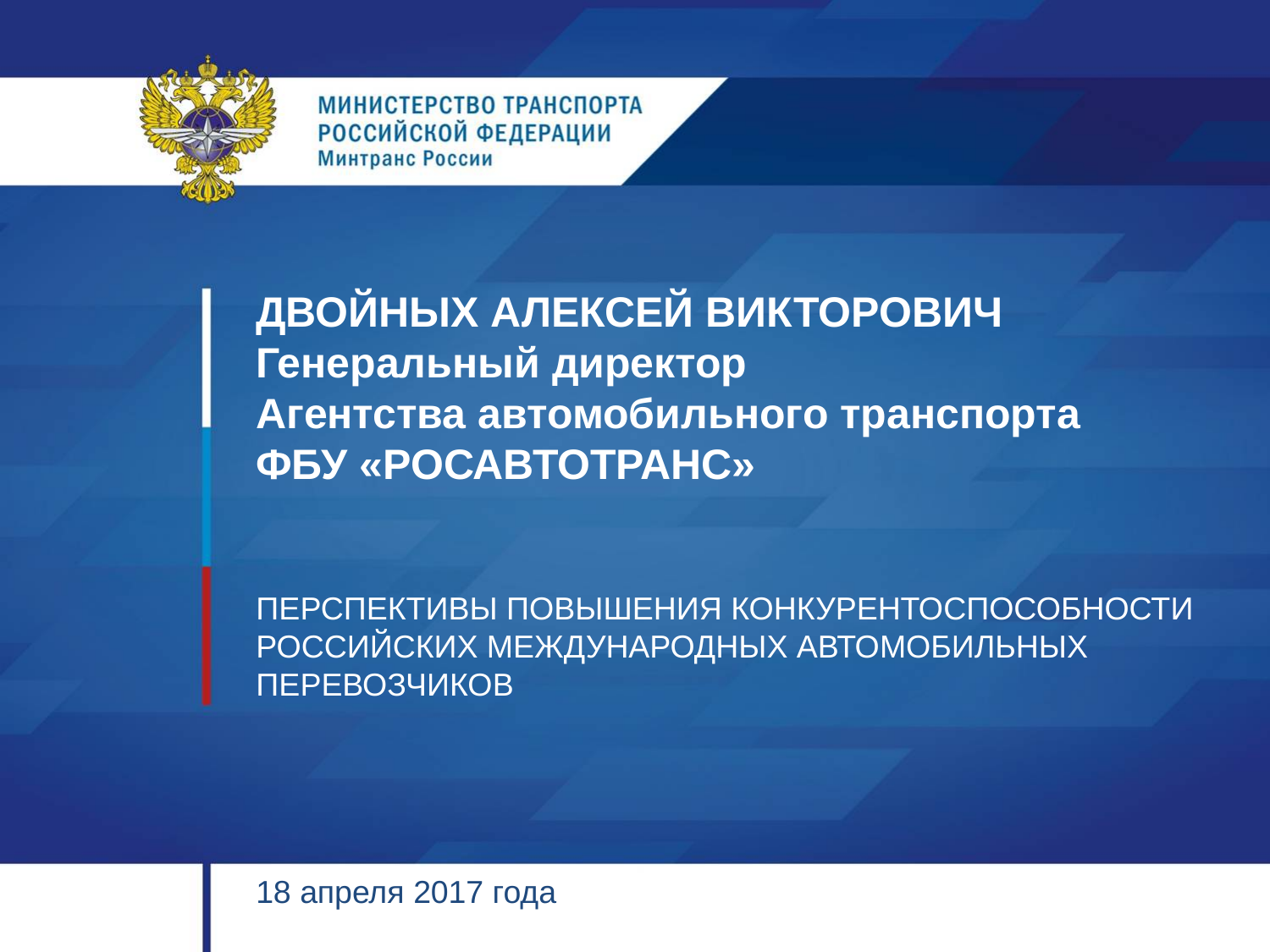

#
ДВОЙНЫХ АЛЕКСЕЙ ВИКТОРОВИЧ
Генеральный директор
Агентства автомобильного транспорта
ФБУ «Росавтотранс»

ПЕРСПЕКТИВЫ ПОВЫШЕНИЯ КОНКУРЕНТОСПОСОБНОСТИ РОССИЙСКИХ МЕЖДУНАРОДНЫХ АВТОМОБИЛЬНЫХ ПЕРЕВОЗЧИКОВ
18 апреля 2017 года